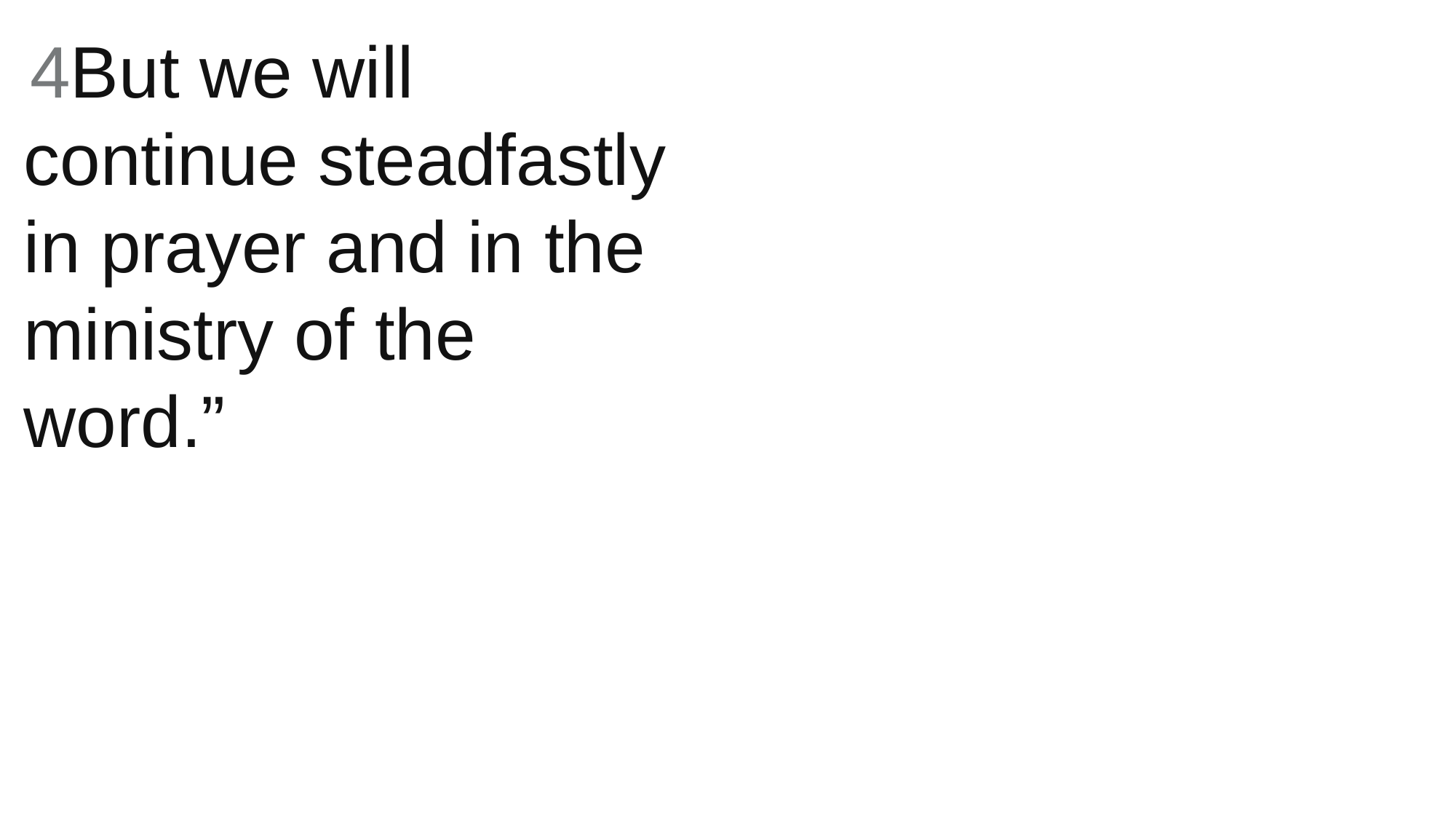

4But we will continue steadfastly in prayer and in the ministry of the word.”